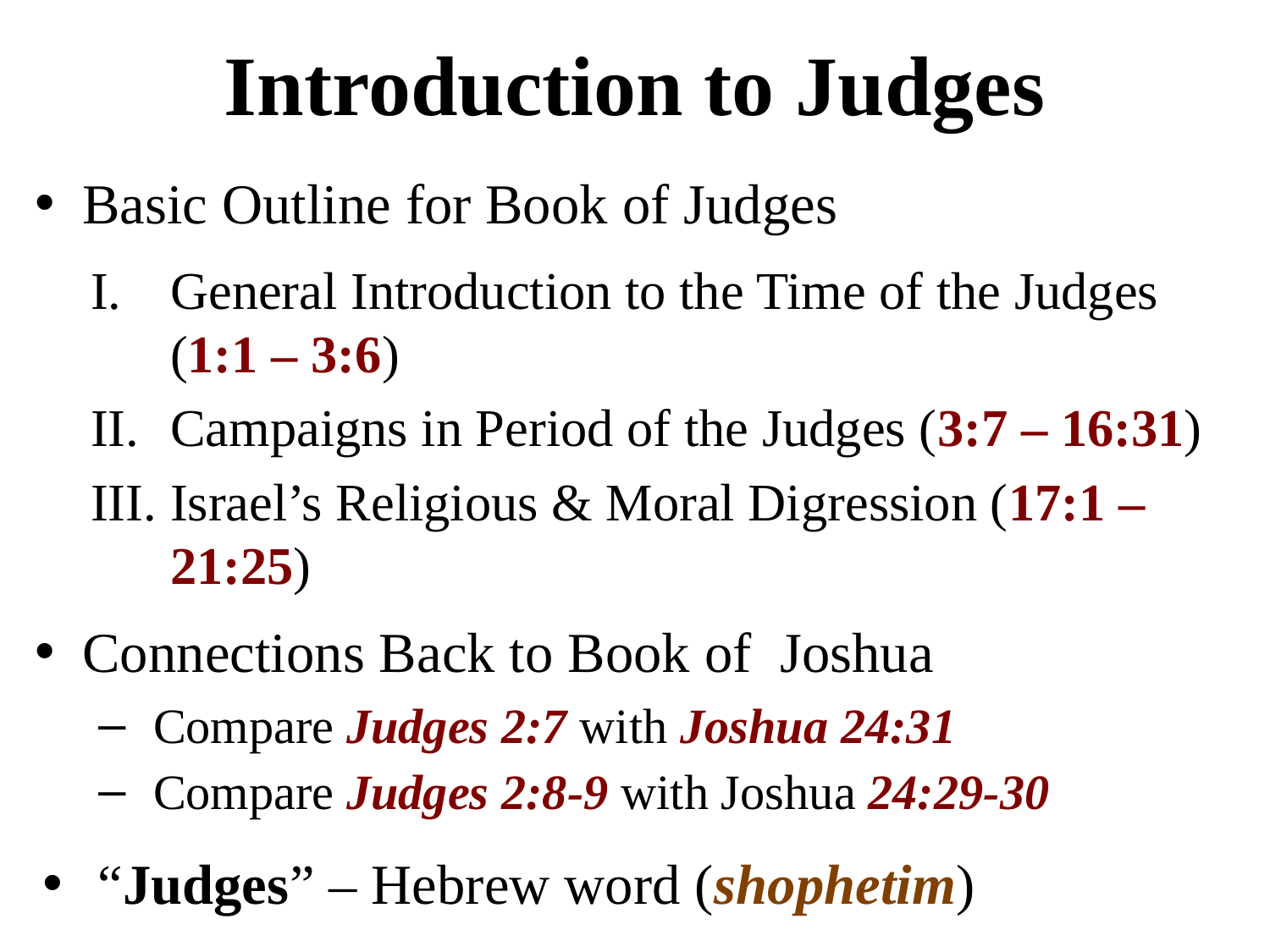

# Introduction to Judges
Basic Outline for Book of Judges
General Introduction to the Time of the Judges (1:1 – 3:6)
Campaigns in Period of the Judges (3:7 – 16:31)
Israel’s Religious & Moral Digression (17:1 – 21:25)
Connections Back to Book of  Joshua
Compare Judges 2:7 with Joshua 24:31
Compare Judges 2:8-9 with Joshua 24:29-30
“Judges” – Hebrew word (shophetim)